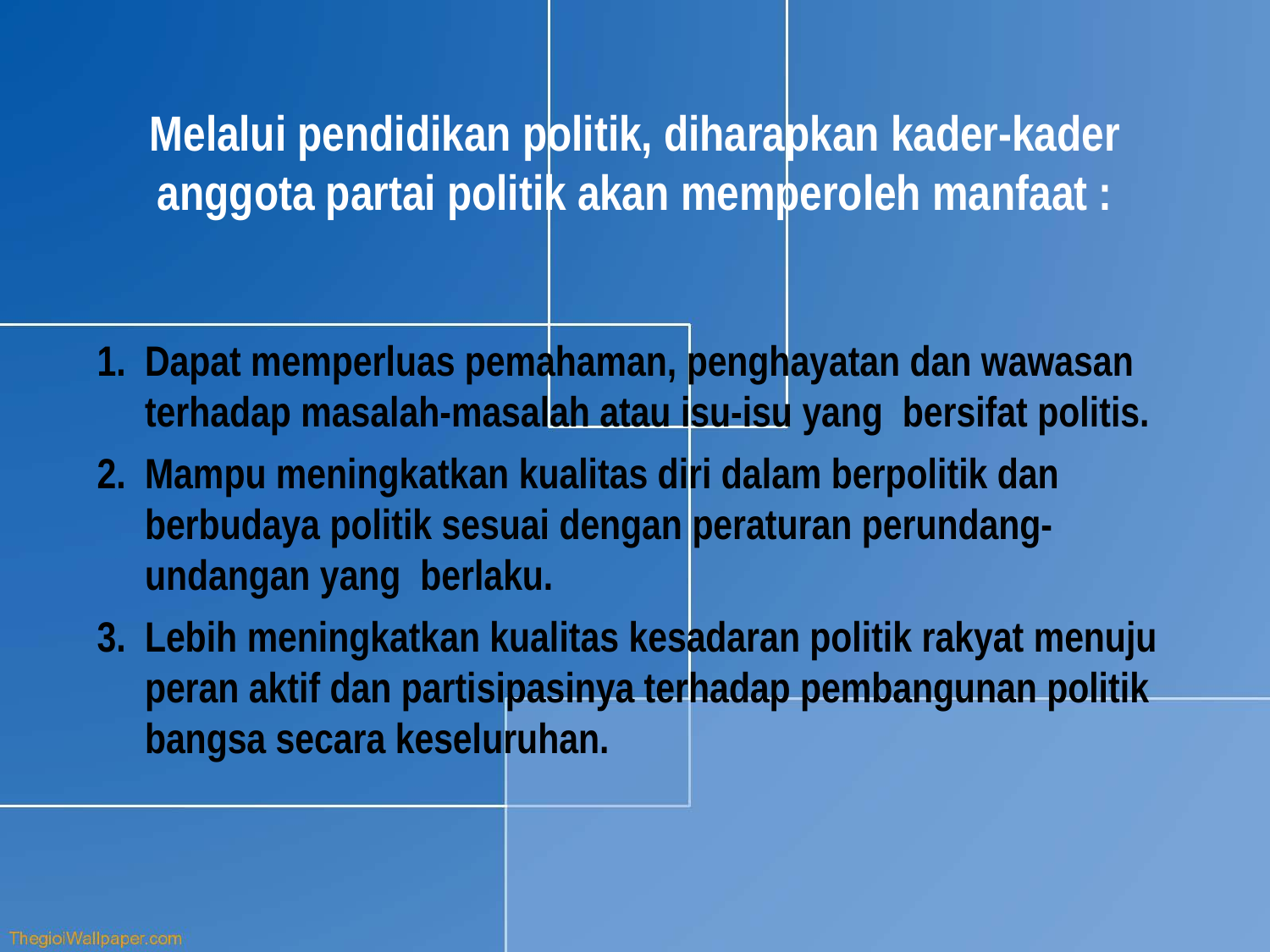

Melalui pendidikan politik, diharapkan kader-kader anggota partai politik akan memperoleh manfaat :
Dapat memperluas pemahaman, penghayatan dan wawasan terhadap masalah-masalah atau isu-isu yang  bersifat politis.
Mampu meningkatkan kualitas diri dalam berpolitik dan berbudaya politik sesuai dengan peraturan perundang-undangan yang  berlaku.
Lebih meningkatkan kualitas kesadaran politik rakyat menuju peran aktif dan partisipasinya terhadap pembangunan politik bangsa secara keseluruhan.